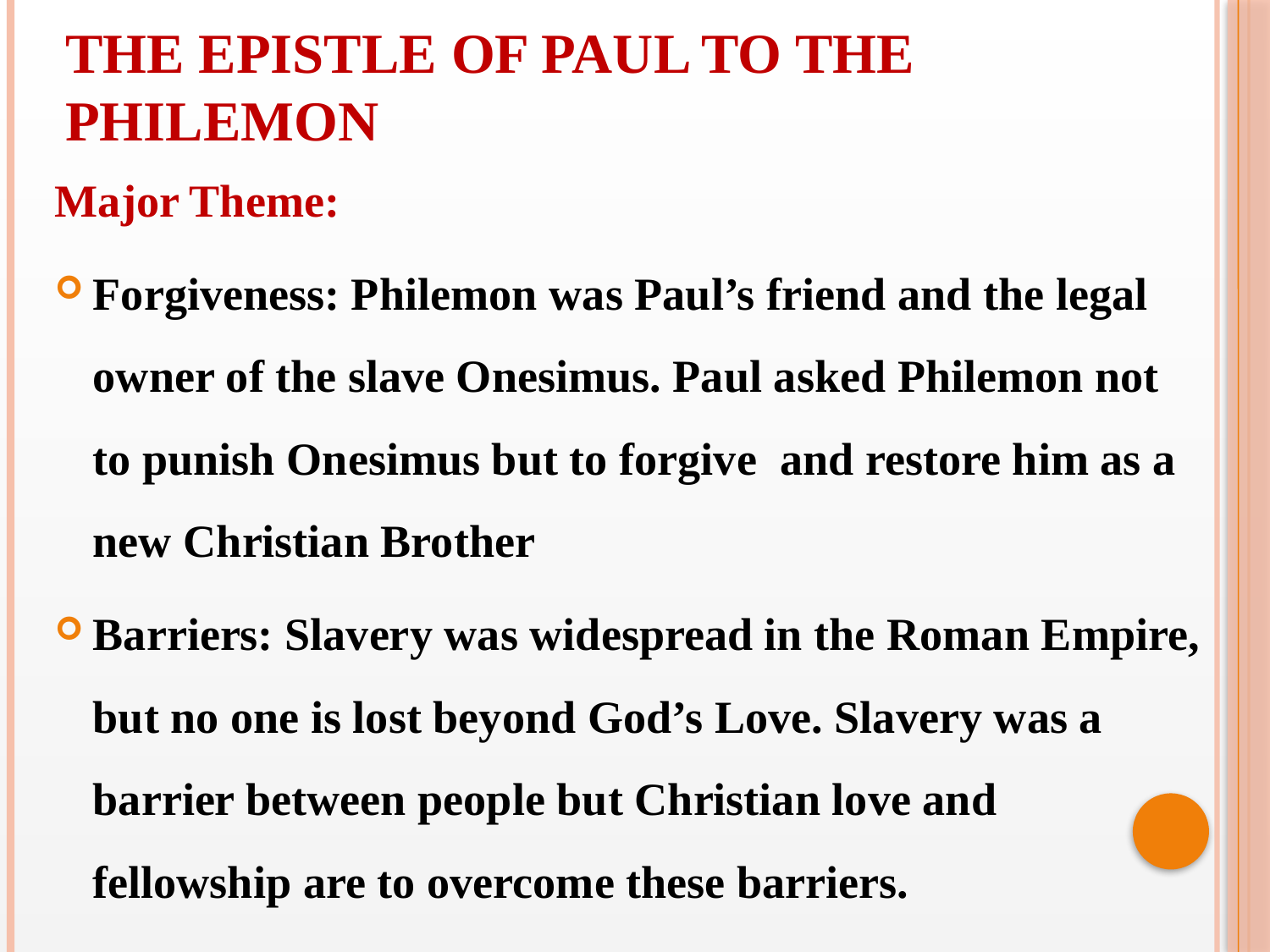

THE EPISTLE OF PAUL TO THE PHILEMON
Major Theme:
Forgiveness: Philemon was Paul’s friend and the legal owner of the slave Onesimus. Paul asked Philemon not to punish Onesimus but to forgive  and restore him as a new Christian Brother
Barriers: Slavery was widespread in the Roman Empire, but no one is lost beyond God’s Love. Slavery was a barrier between people but Christian love and fellowship are to overcome these barriers.